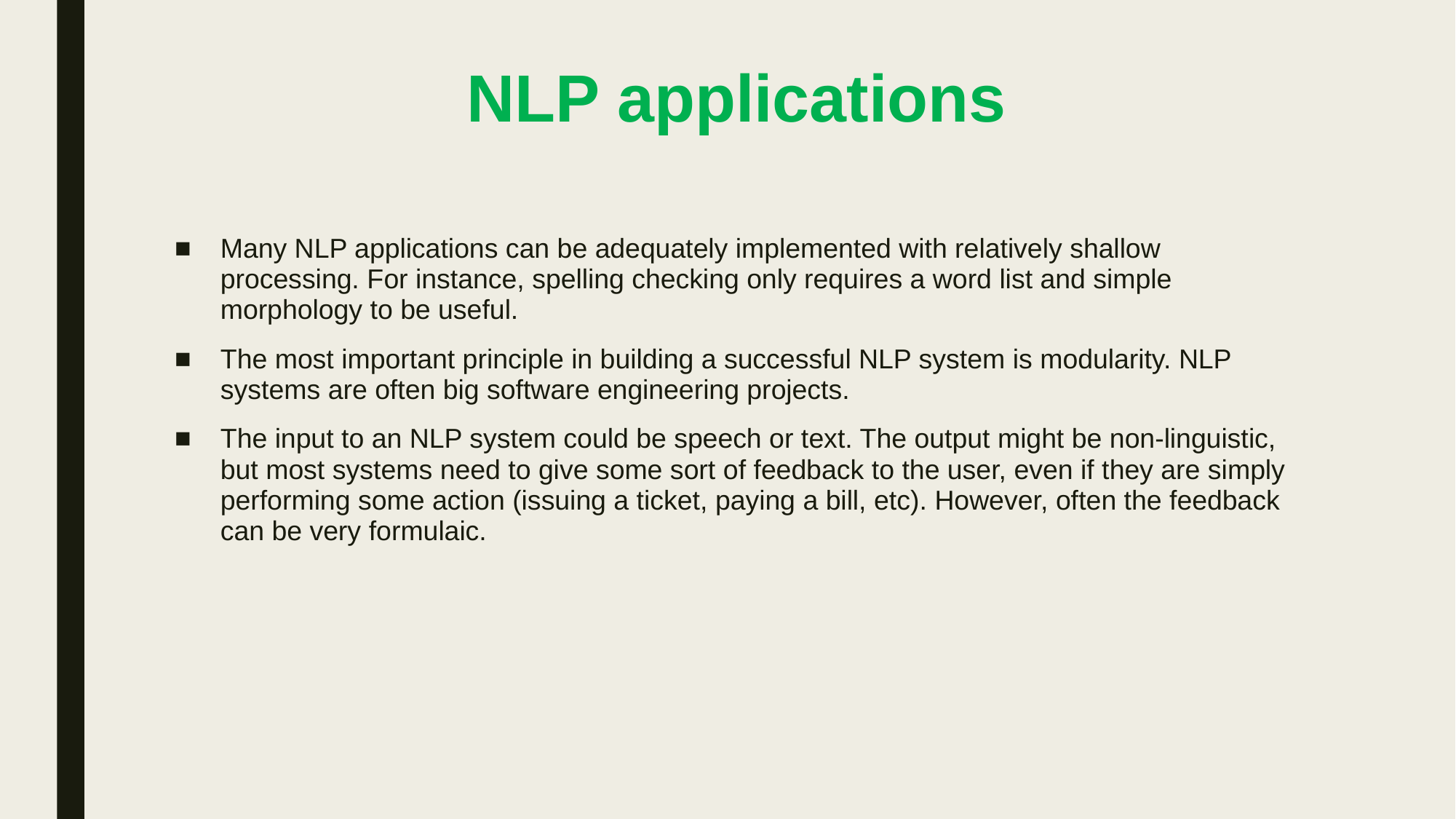

# NLP applications
Many NLP applications can be adequately implemented with relatively shallow processing. For instance, spelling checking only requires a word list and simple morphology to be useful.
The most important principle in building a successful NLP system is modularity. NLP systems are often big software engineering projects.
The input to an NLP system could be speech or text. The output might be non-linguistic, but most systems need to give some sort of feedback to the user, even if they are simply performing some action (issuing a ticket, paying a bill, etc). However, often the feedback can be very formulaic.